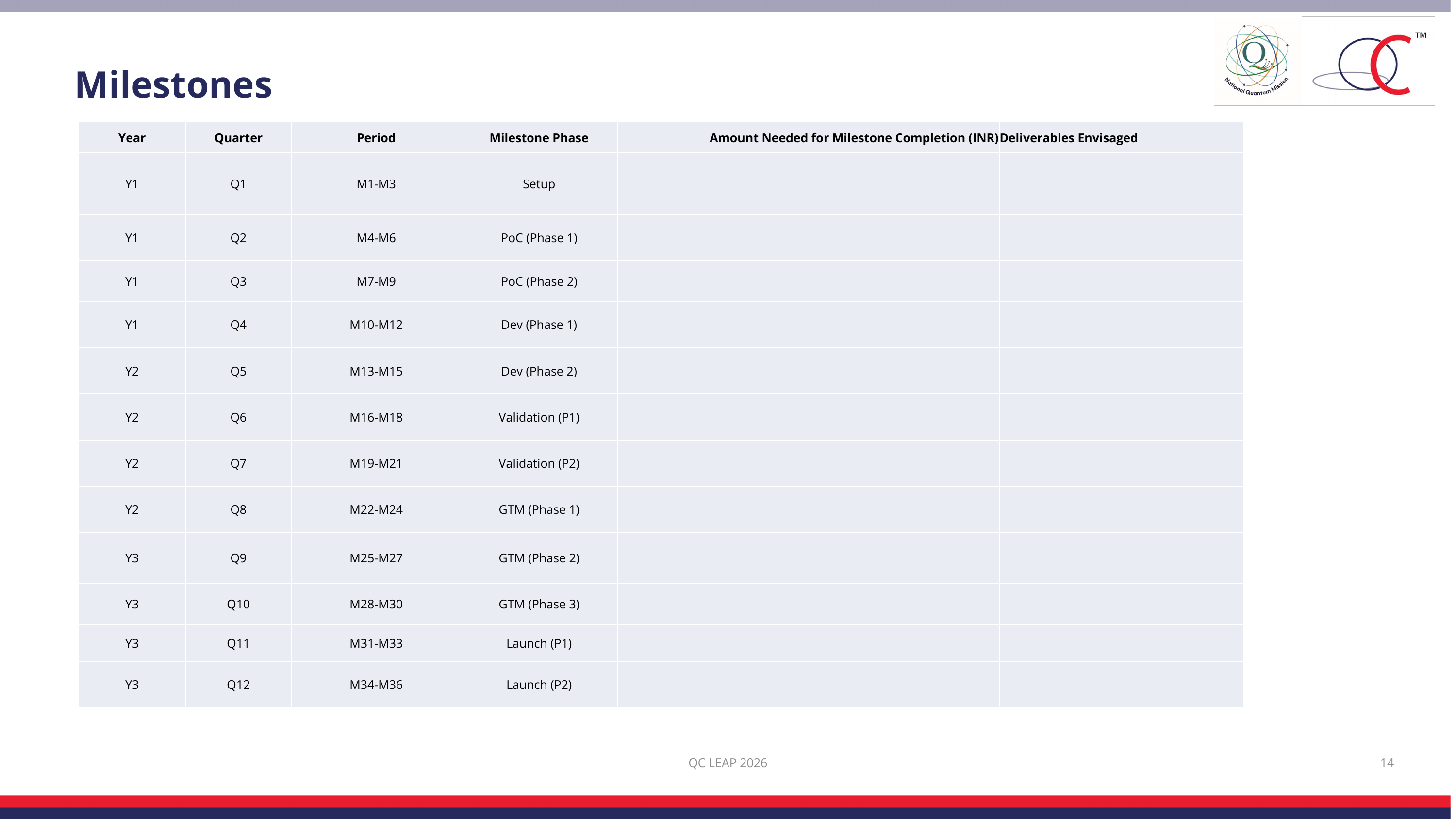

Milestones
| Year | Quarter | Period | Milestone Phase | Amount Needed for Milestone Completion (INR) | Deliverables Envisaged |
| --- | --- | --- | --- | --- | --- |
| Y1 | Q1 | M1-M3 | Setup |  |  |
| Y1 | Q2 | M4-M6 | PoC (Phase 1) |  |  |
| Y1 | Q3 | M7-M9 | PoC (Phase 2) |  |  |
| Y1 | Q4 | M10-M12 | Dev (Phase 1) |  |  |
| Y2 | Q5 | M13-M15 | Dev (Phase 2) |  |  |
| Y2 | Q6 | M16-M18 | Validation (P1) |  |  |
| Y2 | Q7 | M19-M21 | Validation (P2) |  |  |
| Y2 | Q8 | M22-M24 | GTM (Phase 1) |  |  |
| Y3 | Q9 | M25-M27 | GTM (Phase 2) |  |  |
| Y3 | Q10 | M28-M30 | GTM (Phase 3) |  |  |
| Y3 | Q11 | M31-M33 | Launch (P1) |  |  |
| Y3 | Q12 | M34-M36 | Launch (P2) |  |  |
QC LEAP 2026
14